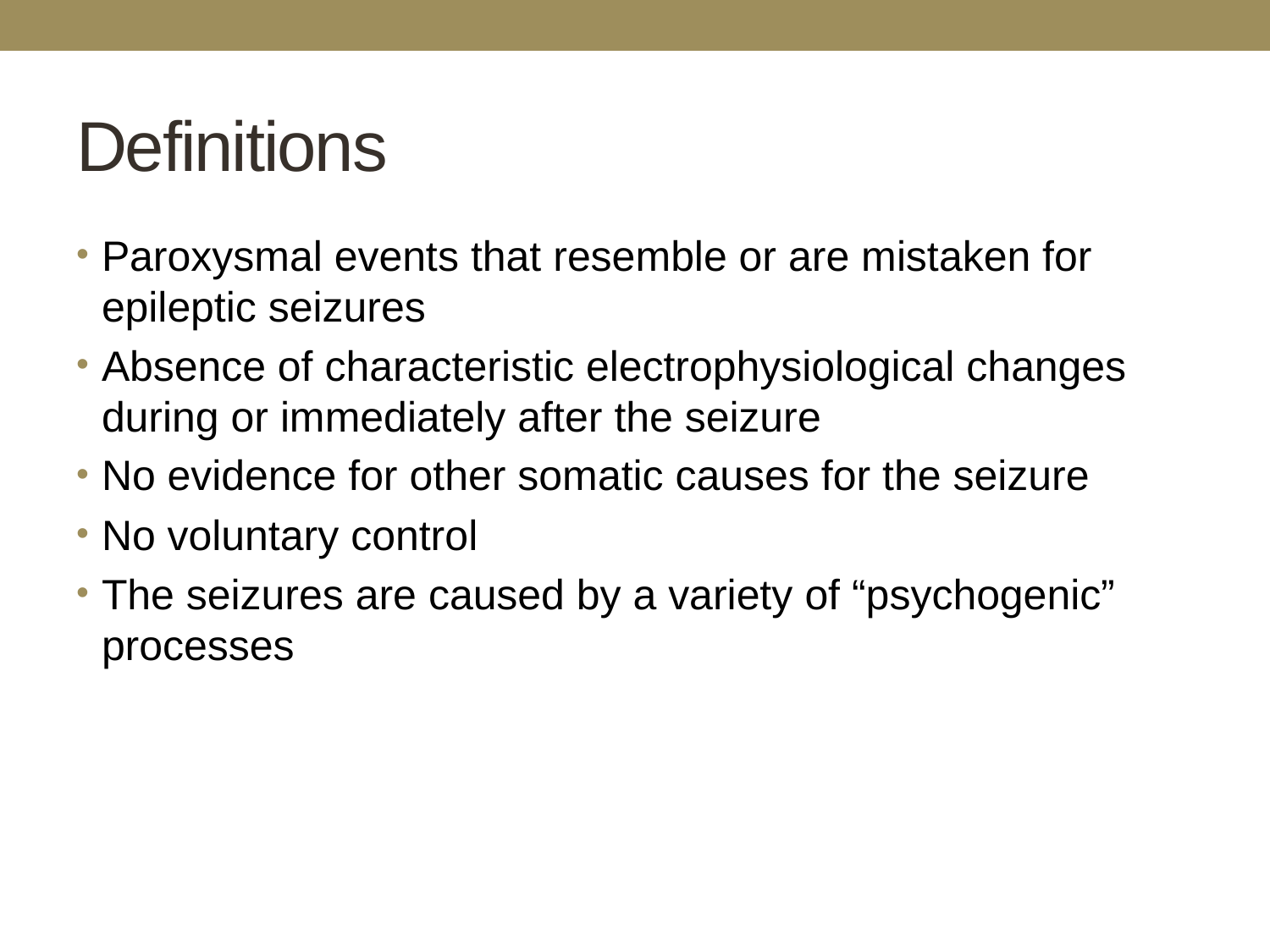

# Definitions
Paroxysmal events that resemble or are mistaken for epileptic seizures
Absence of characteristic electrophysiological changes during or immediately after the seizure
No evidence for other somatic causes for the seizure
No voluntary control
The seizures are caused by a variety of “psychogenic” processes